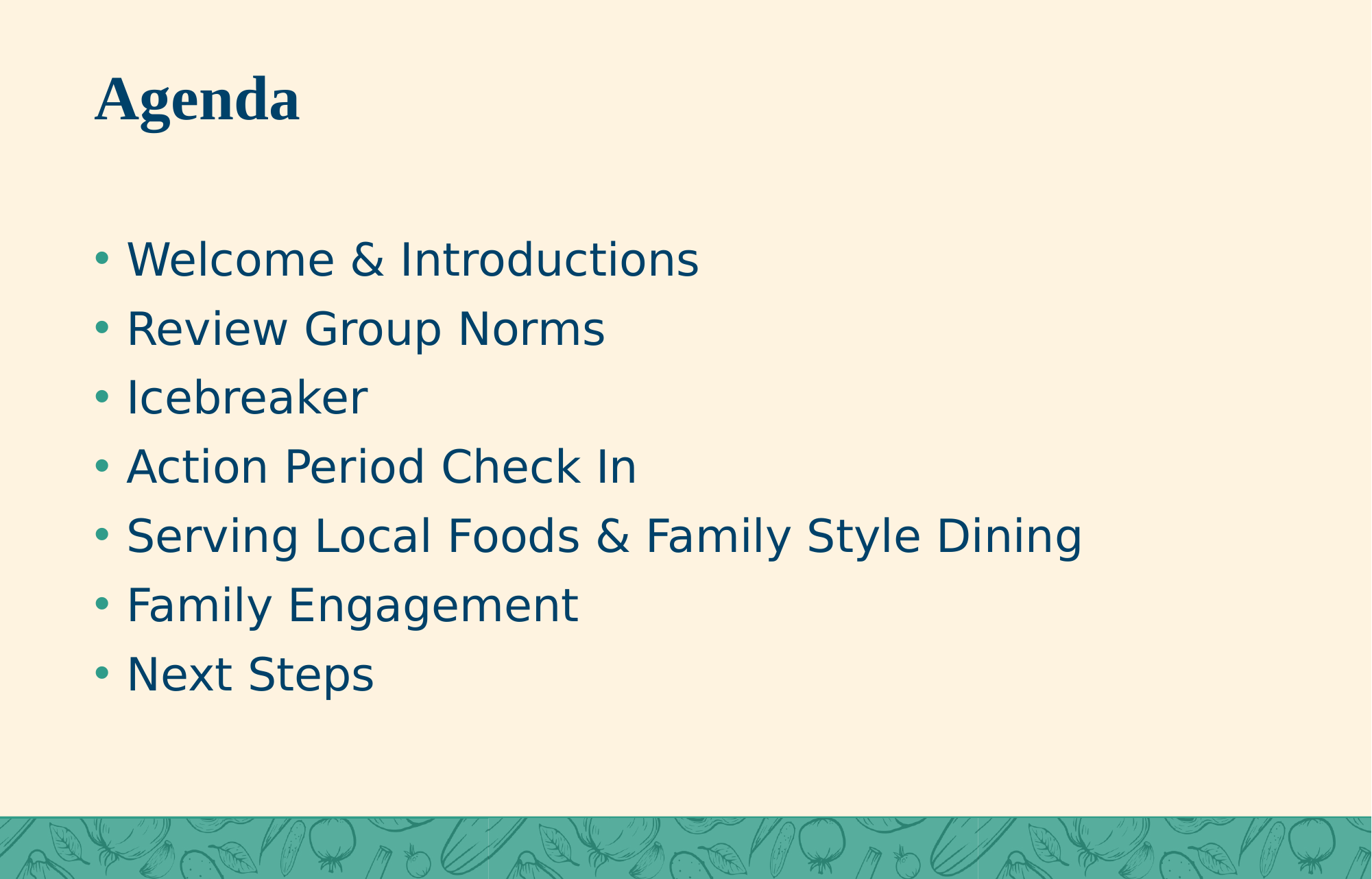

# Agenda
Welcome & Introductions
Review Group Norms
Icebreaker
Action Period Check In
Serving Local Foods & Family Style Dining
Family Engagement
Next Steps